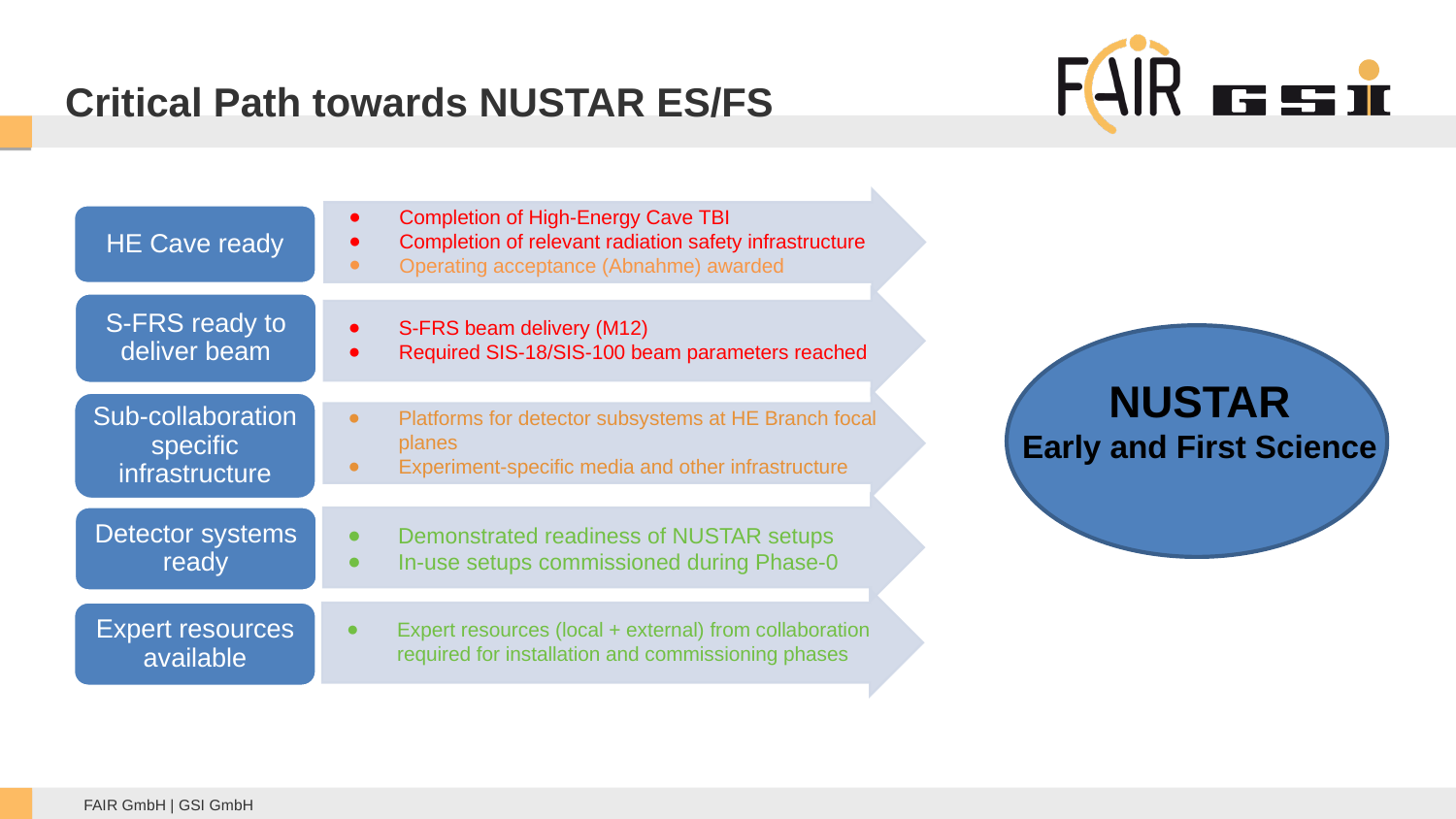

Critical Path towards NUSTAR ES/FS
Completion of High-Energy Cave TBI
Completion of relevant radiation safety infrastructure
Operating acceptance (Abnahme) awarded

HE Cave ready

S-FRS beam delivery (M12)
Required SIS-18/SIS-100 beam parameters reached
S-FRS ready to deliver beam

NUSTAR
Early and First Science
Platforms for detector subsystems at HE Branch focal planes
Experiment-specific media and other infrastructure

Sub-collaboration specific infrastructure

Demonstrated readiness of NUSTAR setups
In-use setups commissioned during Phase-0

Detector systems ready

Expert resources (local + external) from collaboration required for installation and commissioning phases

Expert resources available